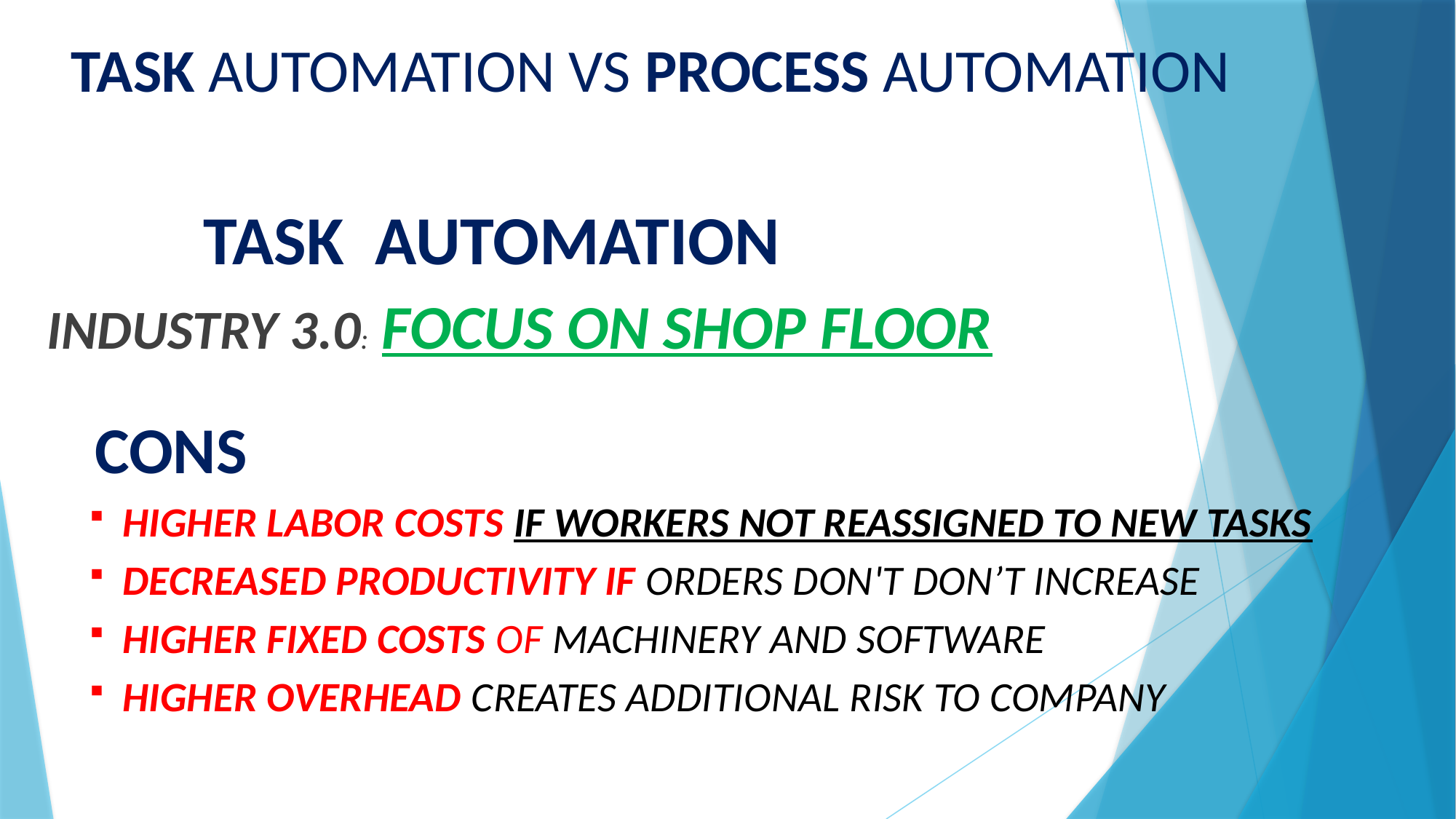

# TASK AUTOMATION VS PROCESS AUTOMATION

             TASK  AUTOMATION
  INDUSTRY 3.0:  FOCUS ON SHOP FLOOR

	CONS
HIGHER LABOR COSTS IF WORKERS NOT REASSIGNED TO NEW TASKS
DECREASED PRODUCTIVITY IF ORDERS DON'T DON’T INCREASE
HIGHER FIXED COSTS OF MACHINERY AND SOFTWARE
HIGHER OVERHEAD CREATES ADDITIONAL RISK TO COMPANY